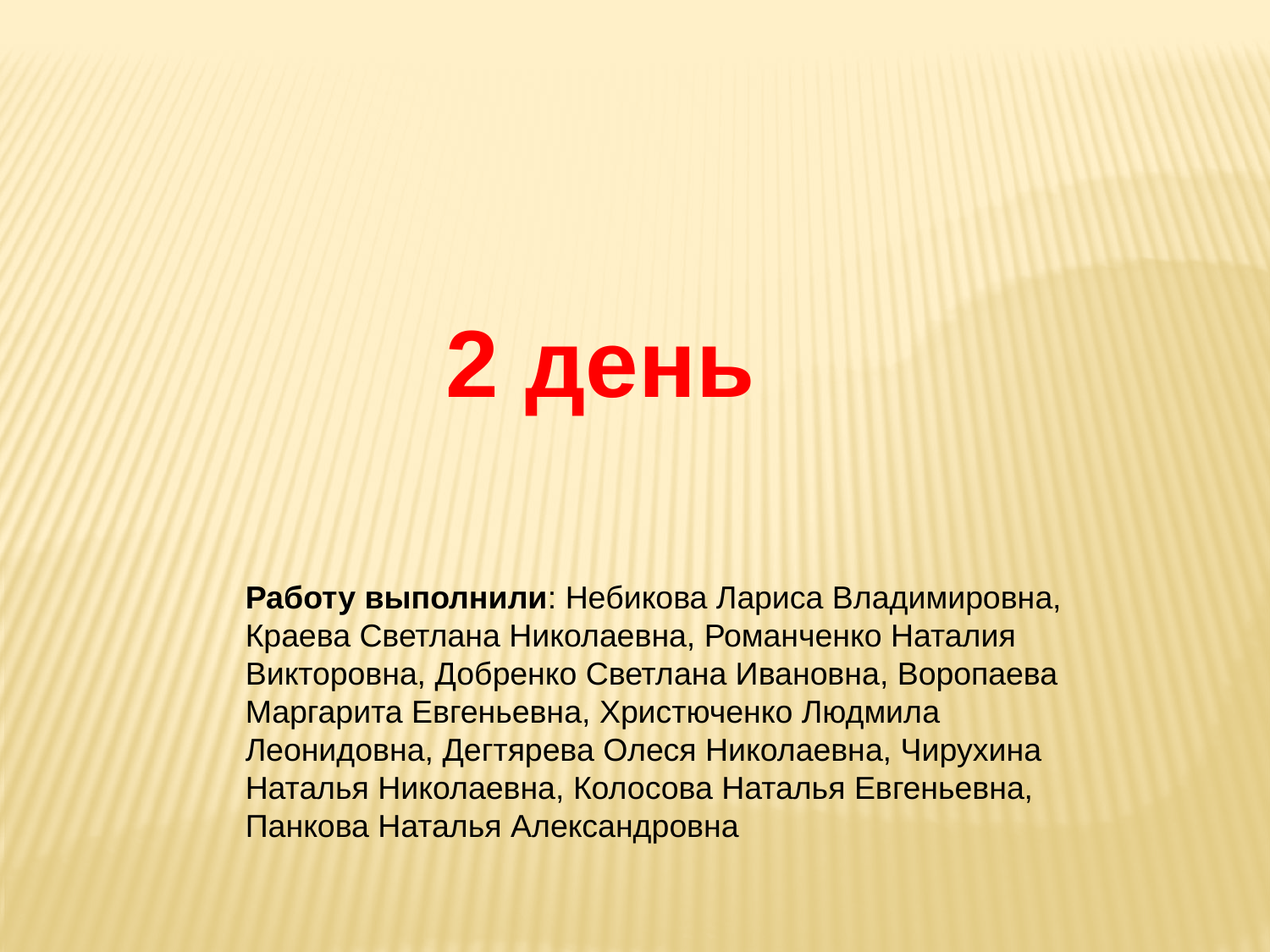

2 день
Работу выполнили: Небикова Лариса Владимировна, Краева Светлана Николаевна, Романченко Наталия  Викторовна, Добренко Светлана Ивановна, Воропаева Маргарита Евгеньевна, Христюченко Людмила Леонидовна, Дегтярева Олеся Николаевна, Чирухина Наталья Николаевна, Колосова Наталья Евгеньевна, Панкова Наталья Александровна